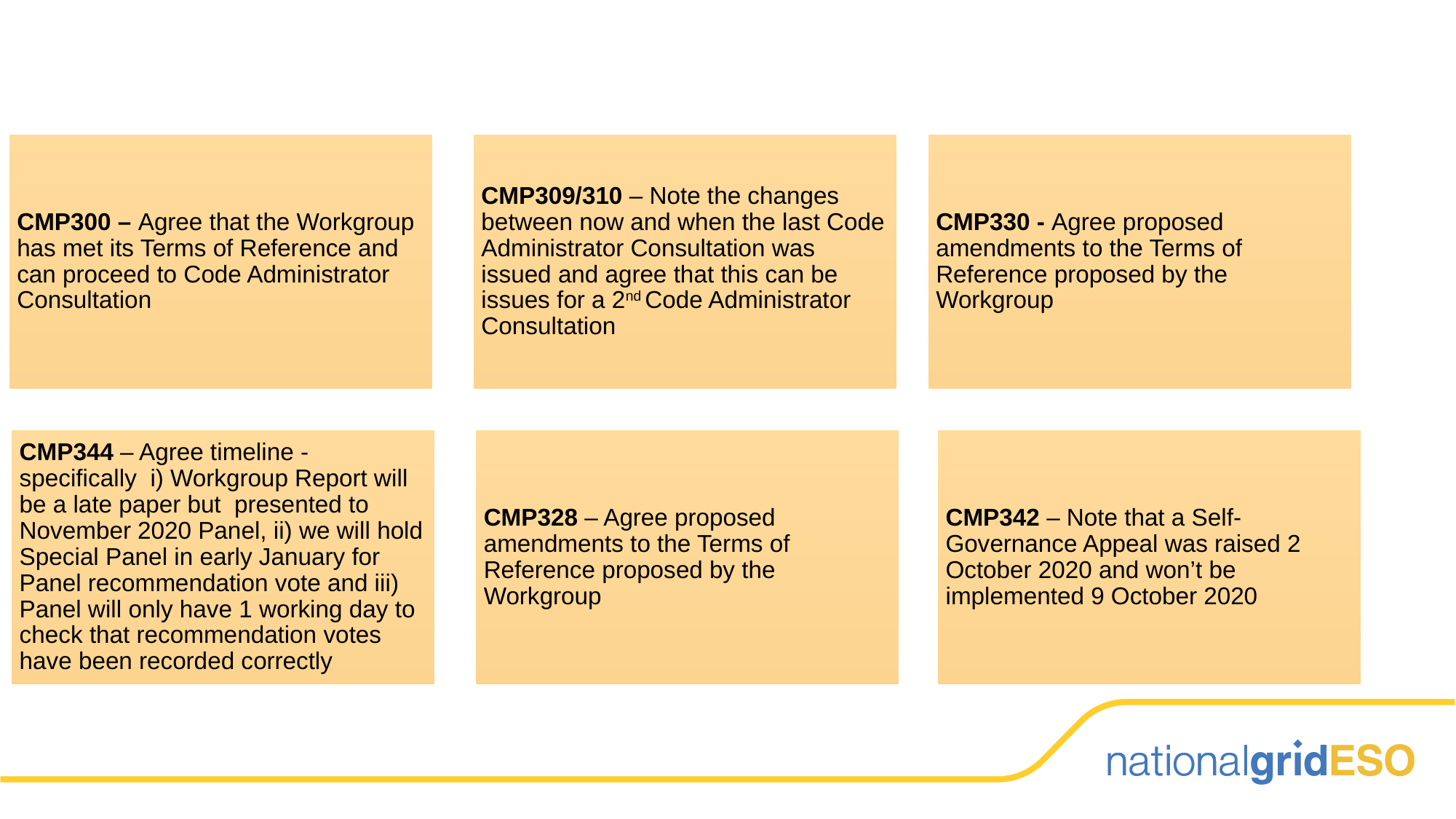

# Asks of Panel (as at 27 October 2020)
CMP300 – Agree that the Workgroup has met its Terms of Reference and can proceed to Code Administrator Consultation
CMP309/310 – Note the changes between now and when the last Code Administrator Consultation was issued and agree that this can be issues for a 2nd Code Administrator Consultation
CMP330 - Agree proposed amendments to the Terms of Reference proposed by the Workgroup
CMP344 – Agree timeline -  specifically  i) Workgroup Report will be a late paper but  presented to November 2020 Panel, ii) we will hold Special Panel in early January for Panel recommendation vote and iii) Panel will only have 1 working day to check that recommendation votes have been recorded correctly
CMP328 – Agree proposed amendments to the Terms of Reference proposed by the Workgroup
CMP342 – Note that a Self-Governance Appeal was raised 2 October 2020 and won’t be implemented 9 October 2020